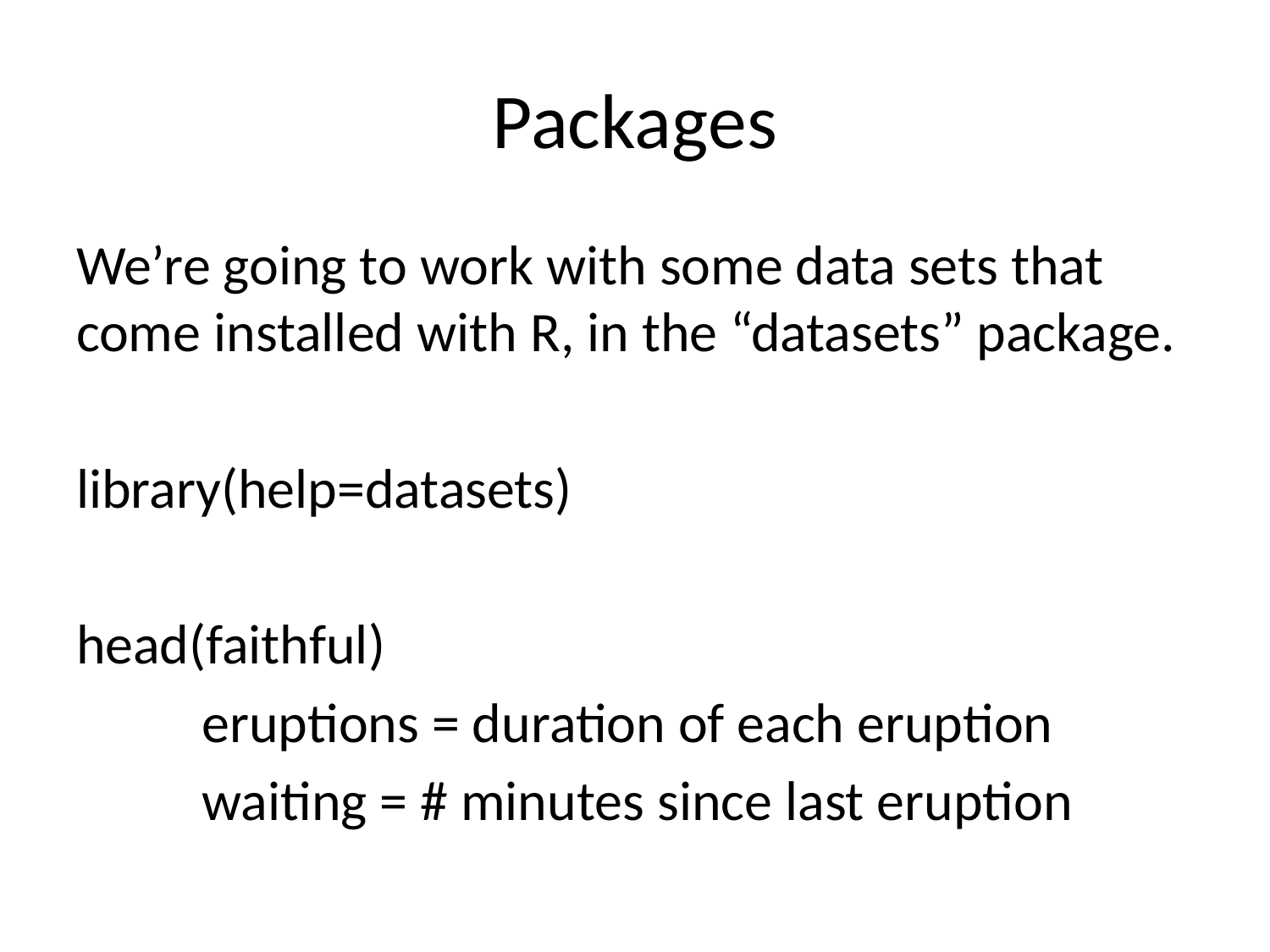

# Packages
We’re going to work with some data sets that come installed with R, in the “datasets” package.

library(help=datasets)

head(faithful)
				eruptions = duration of each eruption
				waiting = # minutes since last eruption